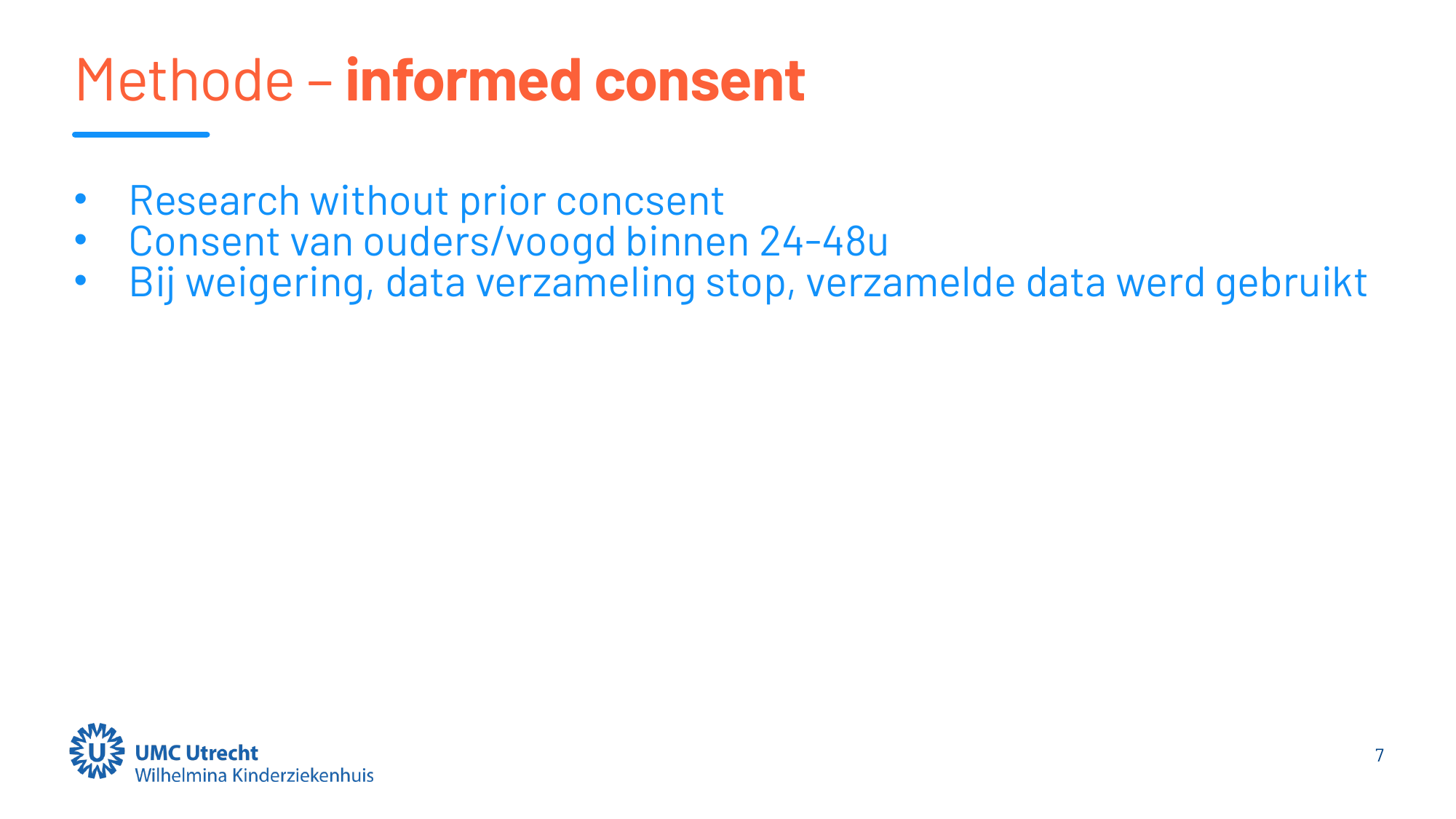

# Methode – informed consent
Research without prior concsent
Consent van ouders/voogd binnen 24-48u
Bij weigering, data verzameling stop, verzamelde data werd gebruikt
7